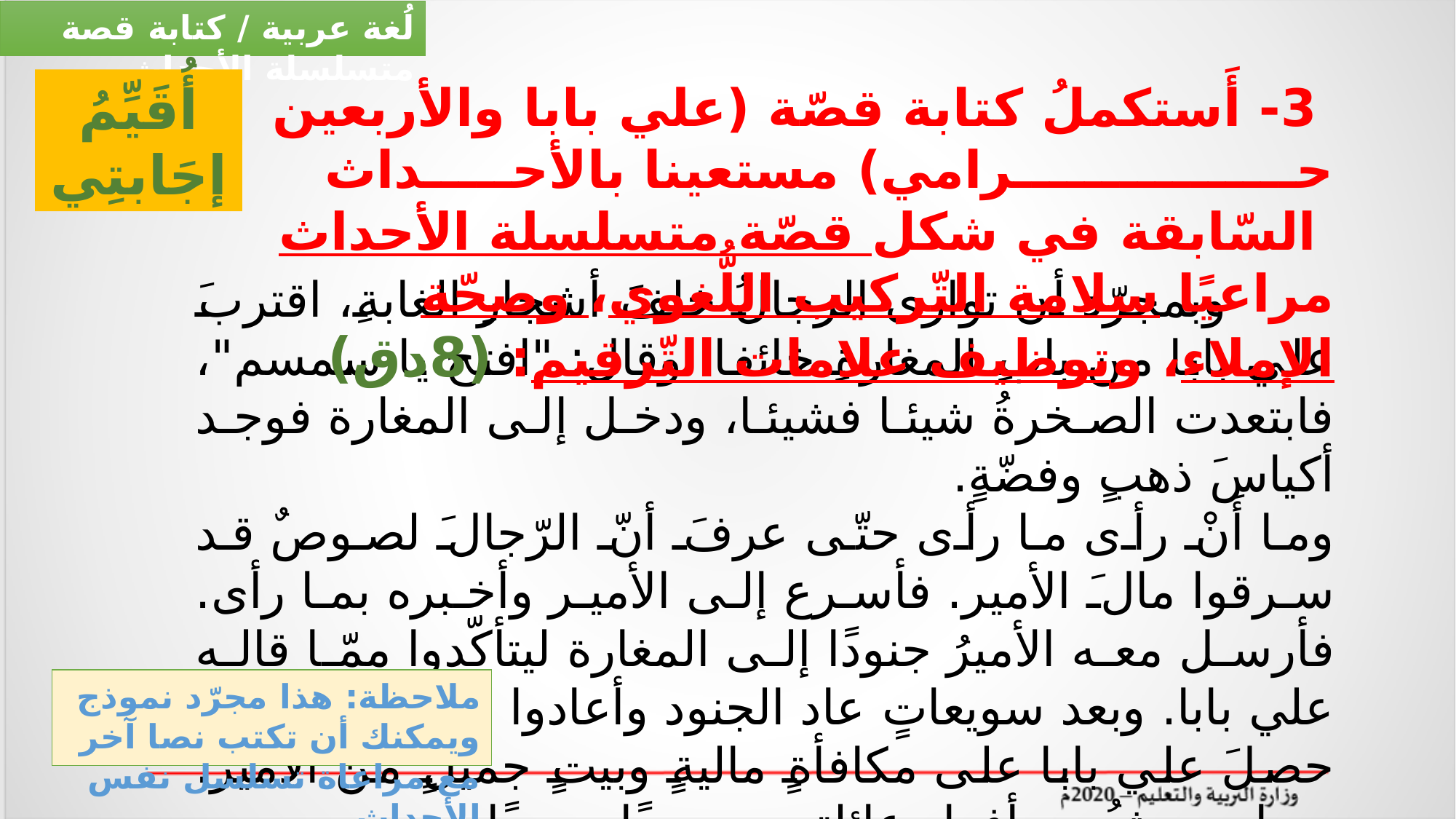

لُغة عربية / كتابة قصة متسلسلة الأحداث
أُقَيِّمُ إجَابتِي
 3- أَستكملُ كتابة قصّة (علي بابا والأربعين حــــــــــــــــرامي) مستعينا بالأحـــــداث
 السّابقة في شكل قصّة متسلسلة الأحداث مراعيًا سلامة التّركيب اللُّغوي، وصحّة الإملاء، وتوظيف علامات التّرقيم: (8دق)
       وبمجرّد أن توارى الرجالُ خلفَ أشجارِ الغابةِ، اقتربَ علي بابا من بابِ المغارةِ خائفا، وقال: "افتح يا سمسم"، فابتعدت الصخرةُ شيئا فشيئا، ودخل إلى المغارة فوجد أكياسَ ذهبٍ وفضّةٍ.
وما أَنْ رأى ما رأى حتّى عرفَ أنّ الرّجالَ لصوصٌ قد سرقوا مالَ الأمير. فأسرع إلى الأمير وأخبره بما رأى. فأرسل معه الأميرُ جنودًا إلى المغارة ليتأكّدوا ممّا قاله علي بابا. وبعد سويعاتٍ عاد الجنود وأعادوا إليه ثروته.
حصلَ علي بابا على مكافأةٍ ماليةٍ وبيتٍ جميلٍ من الأمير. وصار يعيشُ مع أفرادِ عائلتِه مسرورًا سعيدًا.
ملاحظة: هذا مجرّد نموذج ويمكنك أن تكتب نصا آخر مع مراعاة تسلسل نفس الأحداث.